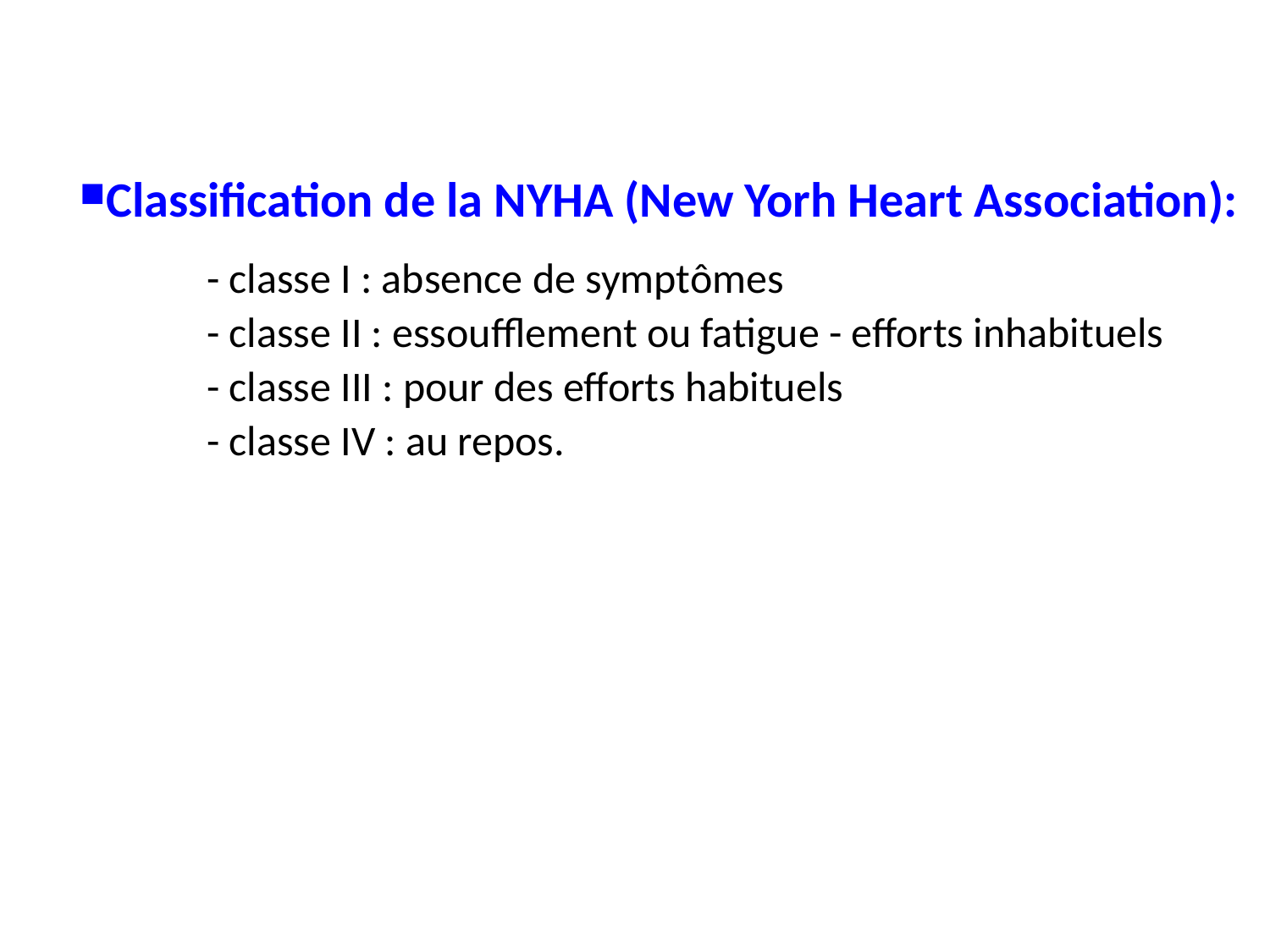

Classification de la NYHA (New Yorh Heart Association):

	- classe I : absence de symptômes
	- classe II : essoufflement ou fatigue - efforts inhabituels
	- classe III : pour des efforts habituels
	- classe IV : au repos.